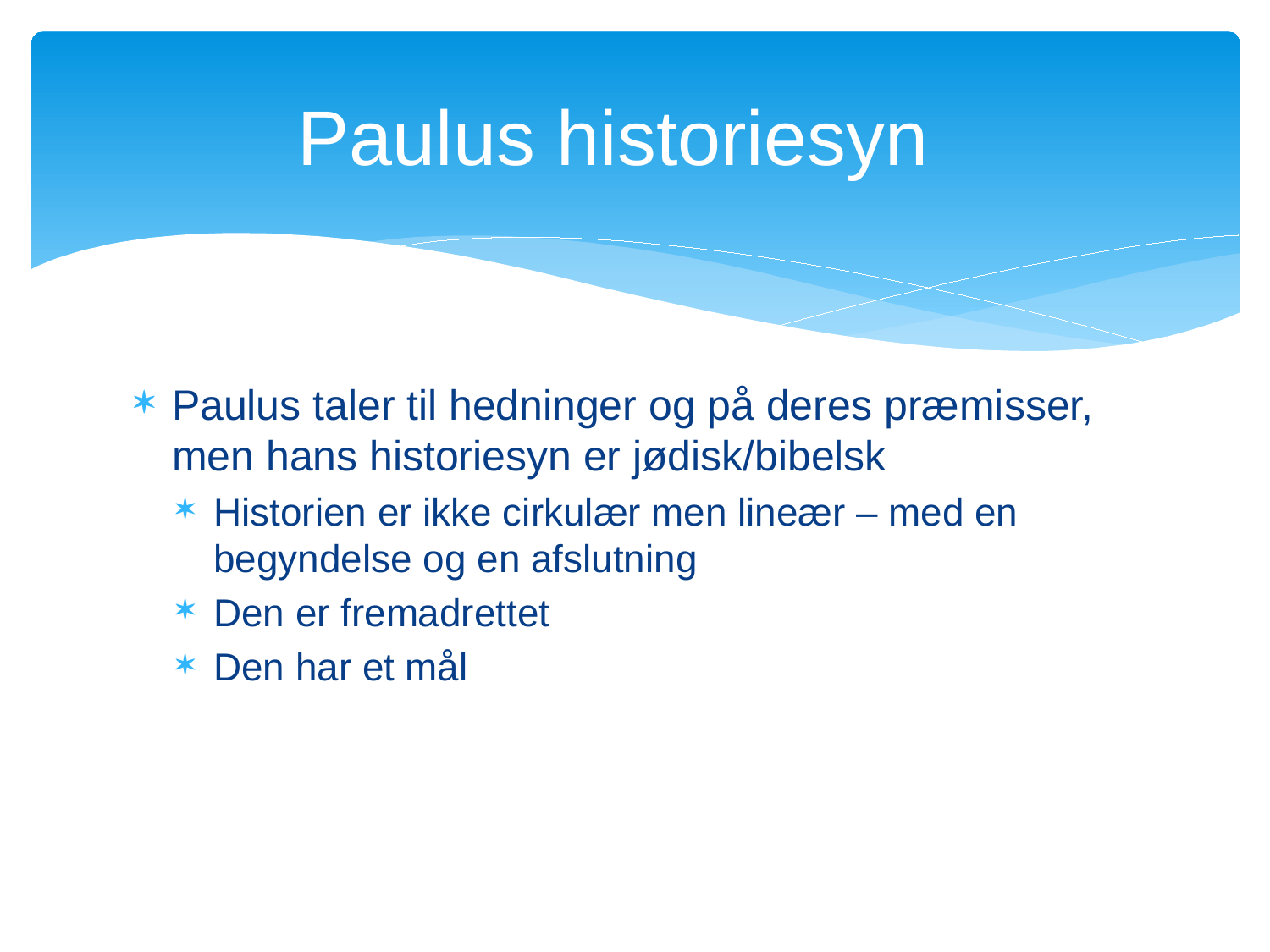

# Paulus historiesyn
Paulus taler til hedninger og på deres præmisser, men hans historiesyn er jødisk/bibelsk
Historien er ikke cirkulær men lineær – med en begyndelse og en afslutning
Den er fremadrettet
Den har et mål